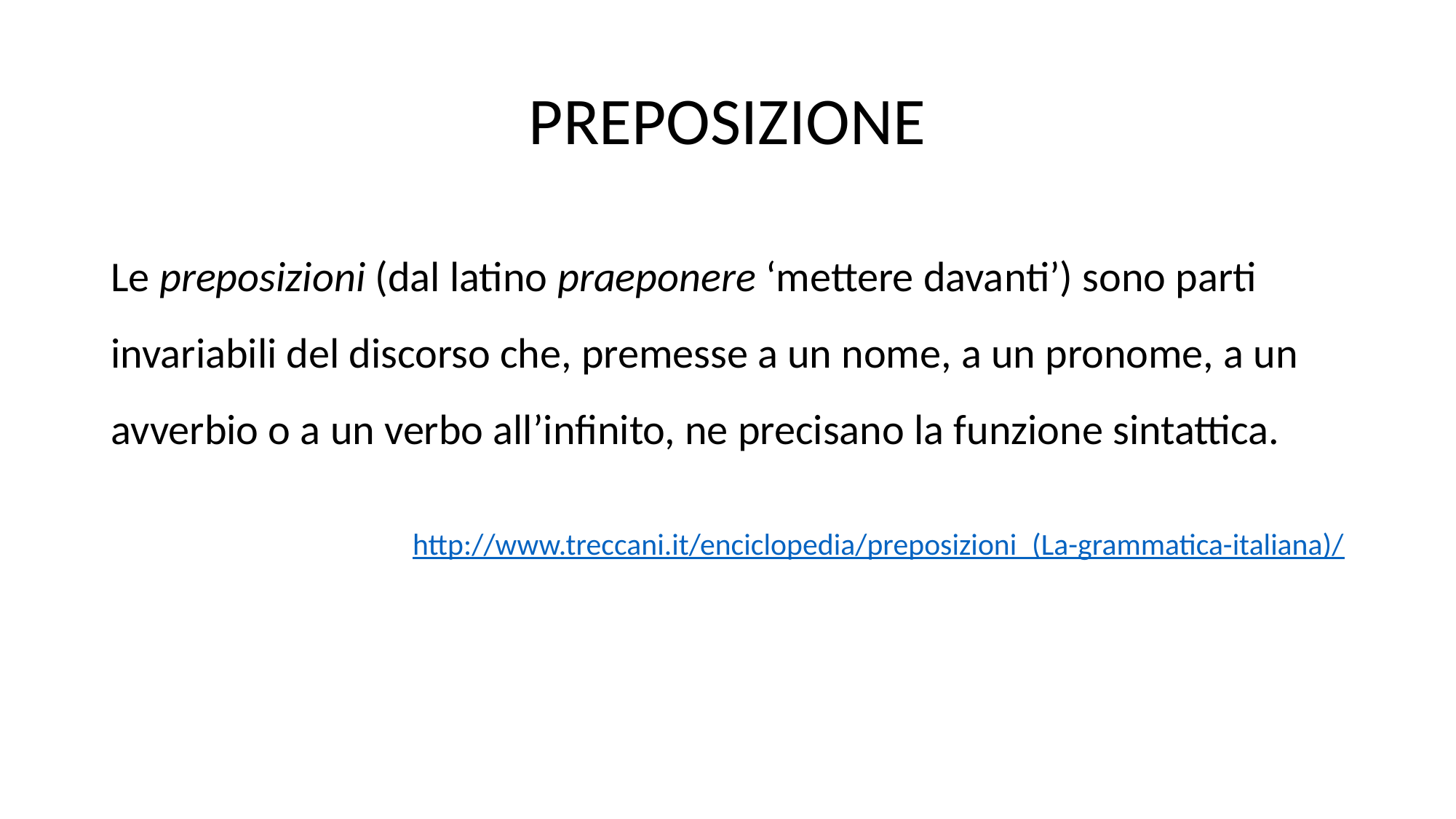

# PREPOSIZIONE
Le preposizioni (dal latino praeponere ‘mettere davanti’) sono parti invariabili del discorso che, premesse a un nome, a un pronome, a un avverbio o a un verbo all’infinito, ne precisano la funzione sintattica.

http://www.treccani.it/enciclopedia/preposizioni_(La-grammatica-italiana)/